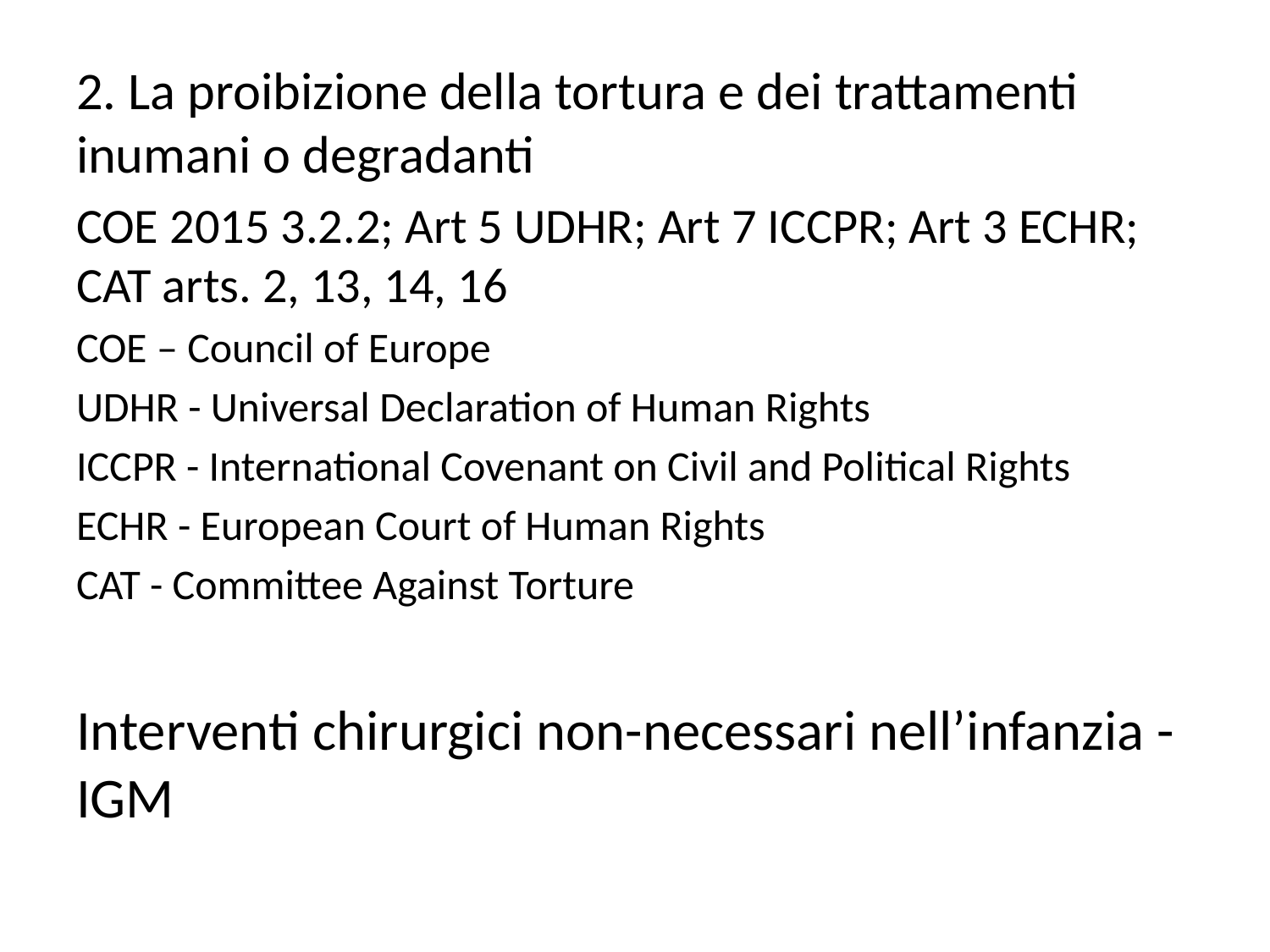

2. La proibizione della tortura e dei trattamenti inumani o degradanti
COE 2015 3.2.2; Art 5 UDHR; Art 7 ICCPR; Art 3 ECHR; CAT arts. 2, 13, 14, 16
COE – Council of Europe
UDHR - Universal Declaration of Human Rights
ICCPR - International Covenant on Civil and Political Rights
ECHR - European Court of Human Rights
CAT - Committee Against Torture

Interventi chirurgici non-necessari nell’infanzia - IGM